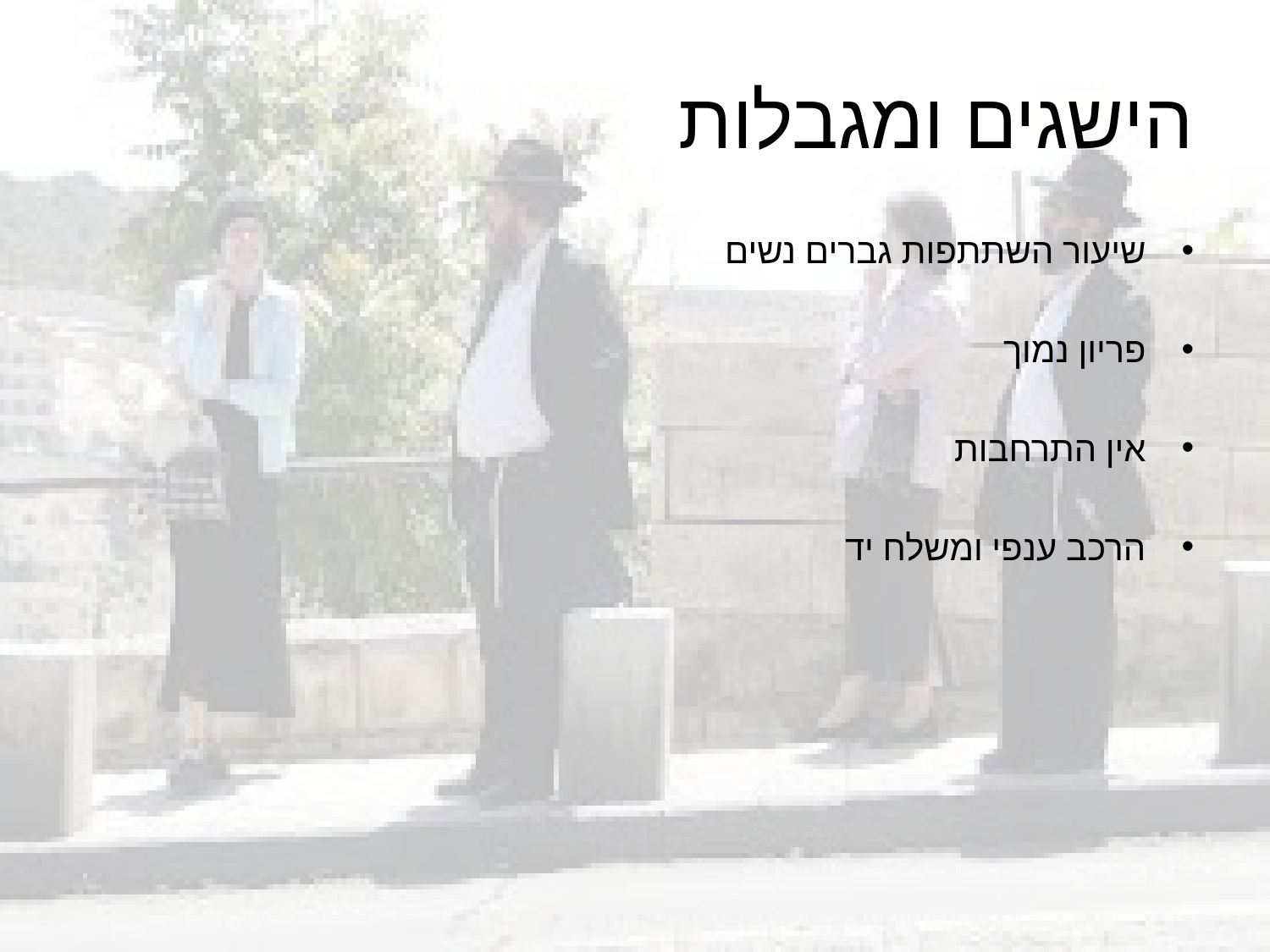

# הישגים ומגבלות
שיעור השתתפות גברים נשים

פריון נמוך

אין התרחבות

הרכב ענפי ומשלח יד